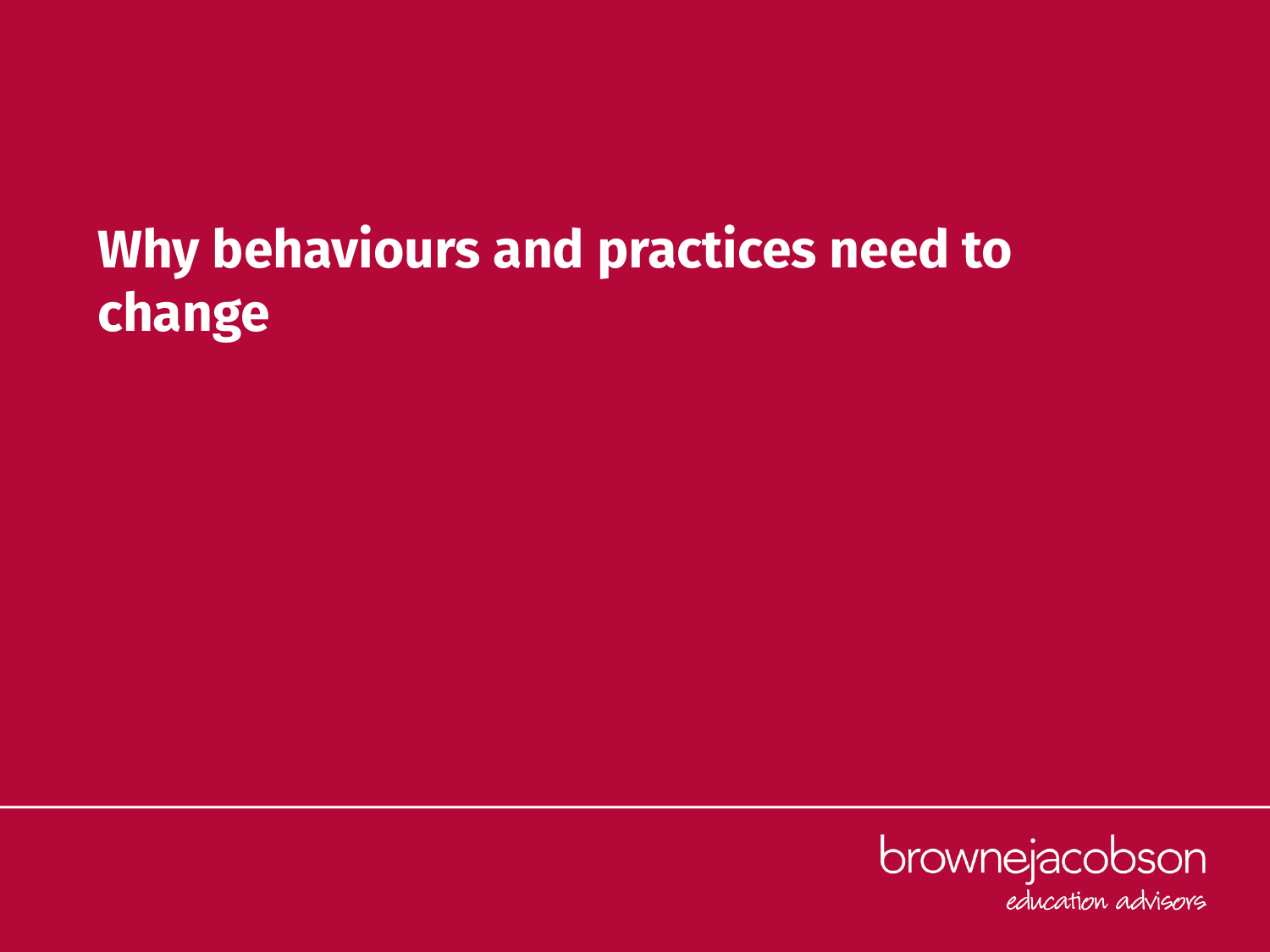

# Why behaviours and practices need to change